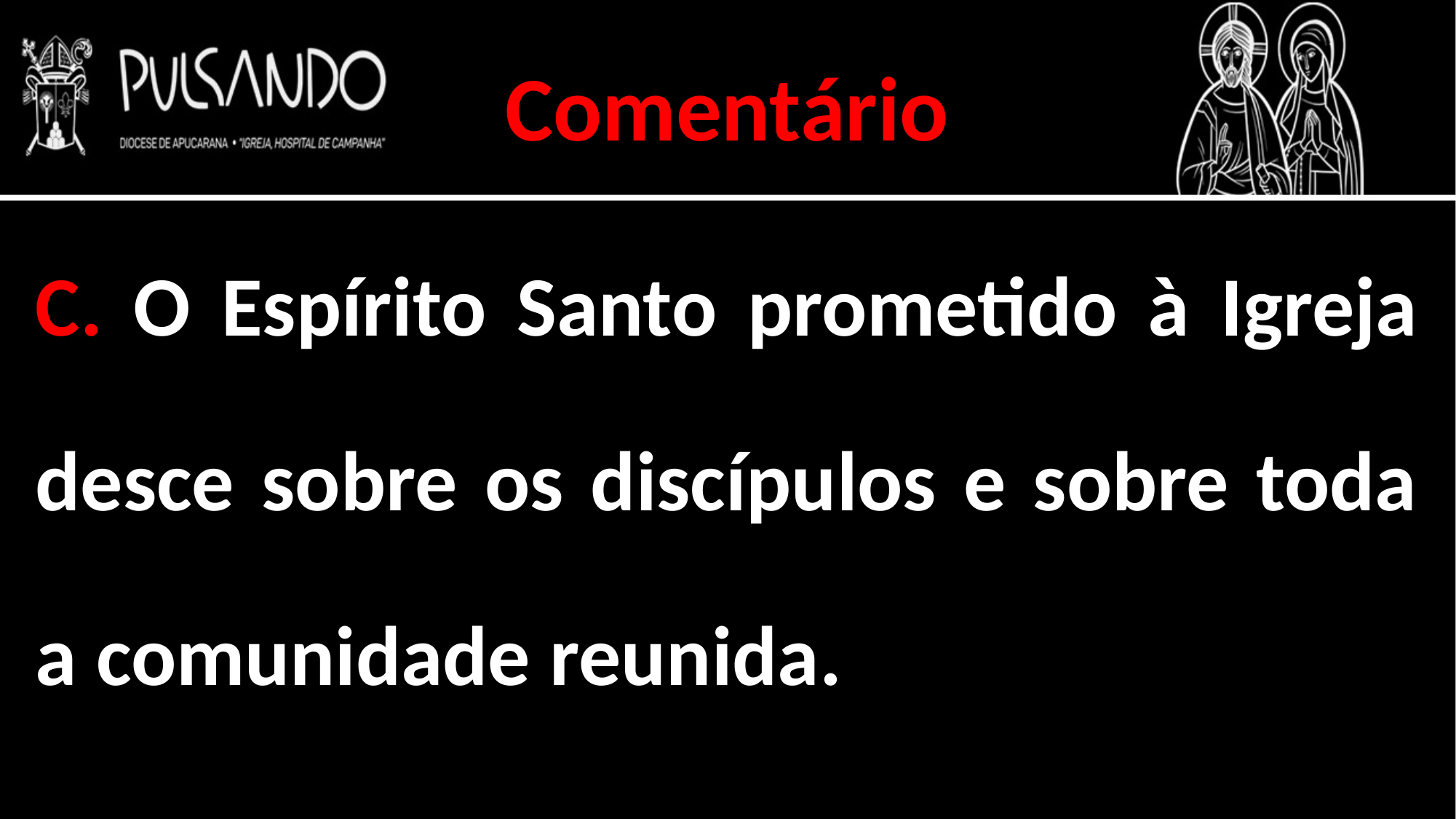

Comentário
C. O Espírito Santo prometido à Igreja desce sobre os discípulos e sobre toda a comunidade reunida.